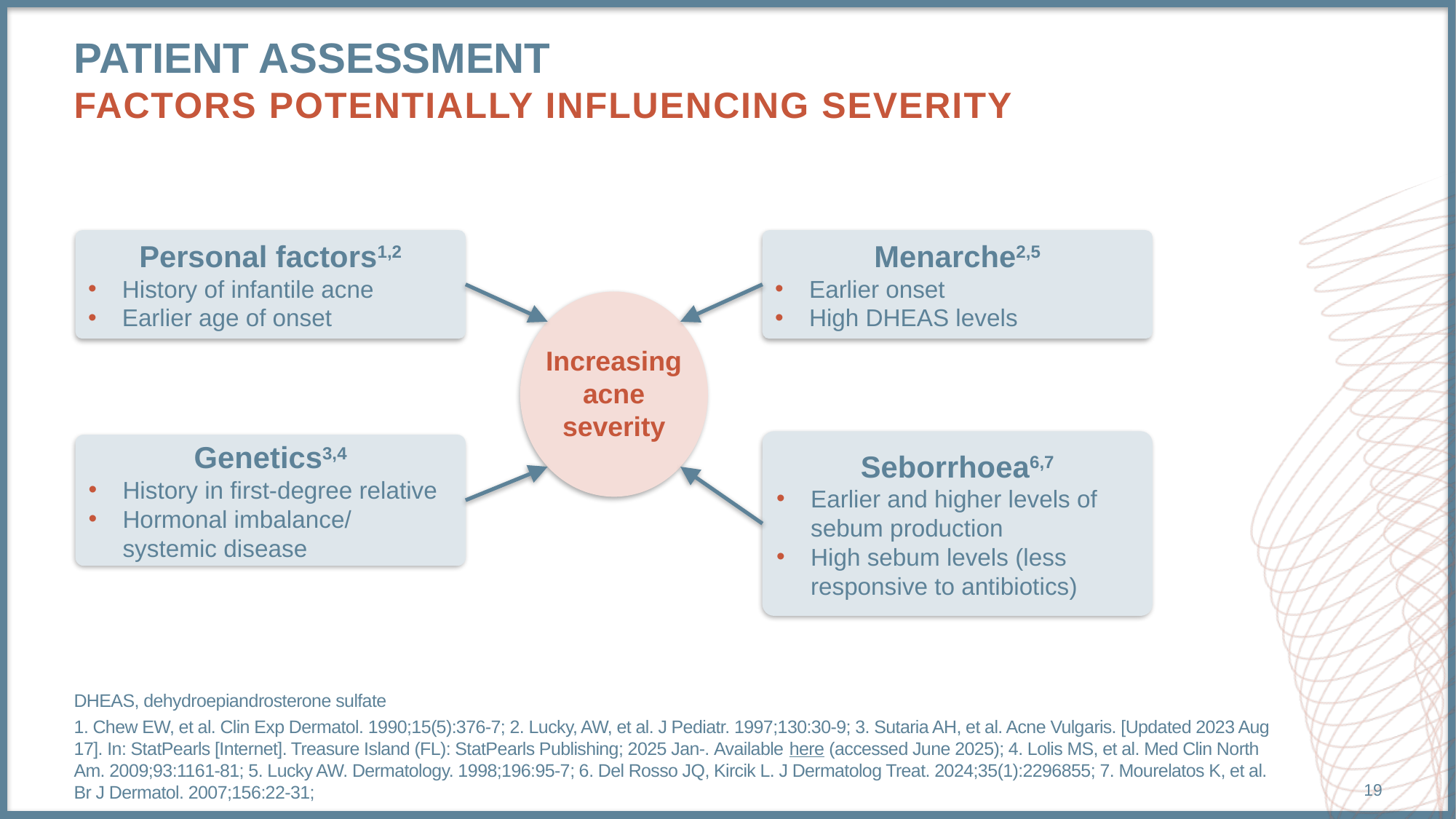

# Patient assessment FACTORS POTENTIALLY INFLUENCING SEVERITY
Personal factors1,2
History of infantile acne
Earlier age of onset
Menarche2,5
Earlier onset
High DHEAS levels

Increasing
acne severity
Seborrhoea6,7
Earlier and higher levels of sebum production
High sebum levels (less responsive to antibiotics)
Genetics3,4
History in first-degree relative
Hormonal imbalance/ systemic disease
DHEAS, dehydroepiandrosterone sulfate
1. Chew EW, et al. Clin Exp Dermatol. 1990;15(5):376-7; 2. Lucky, AW, et al. J Pediatr. 1997;130:30-9; 3. Sutaria AH, et al. Acne Vulgaris. [Updated 2023 Aug 17]. In: StatPearls [Internet]. Treasure Island (FL): StatPearls Publishing; 2025 Jan-. Available here (accessed June 2025); 4. Lolis MS, et al. Med Clin North Am. 2009;93:1161-81; 5. Lucky AW. Dermatology. 1998;196:95-7; 6. Del Rosso JQ, Kircik L. J Dermatolog Treat. 2024;35(1):2296855; 7. Mourelatos K, et al. Br J Dermatol. 2007;156:22-31;
19